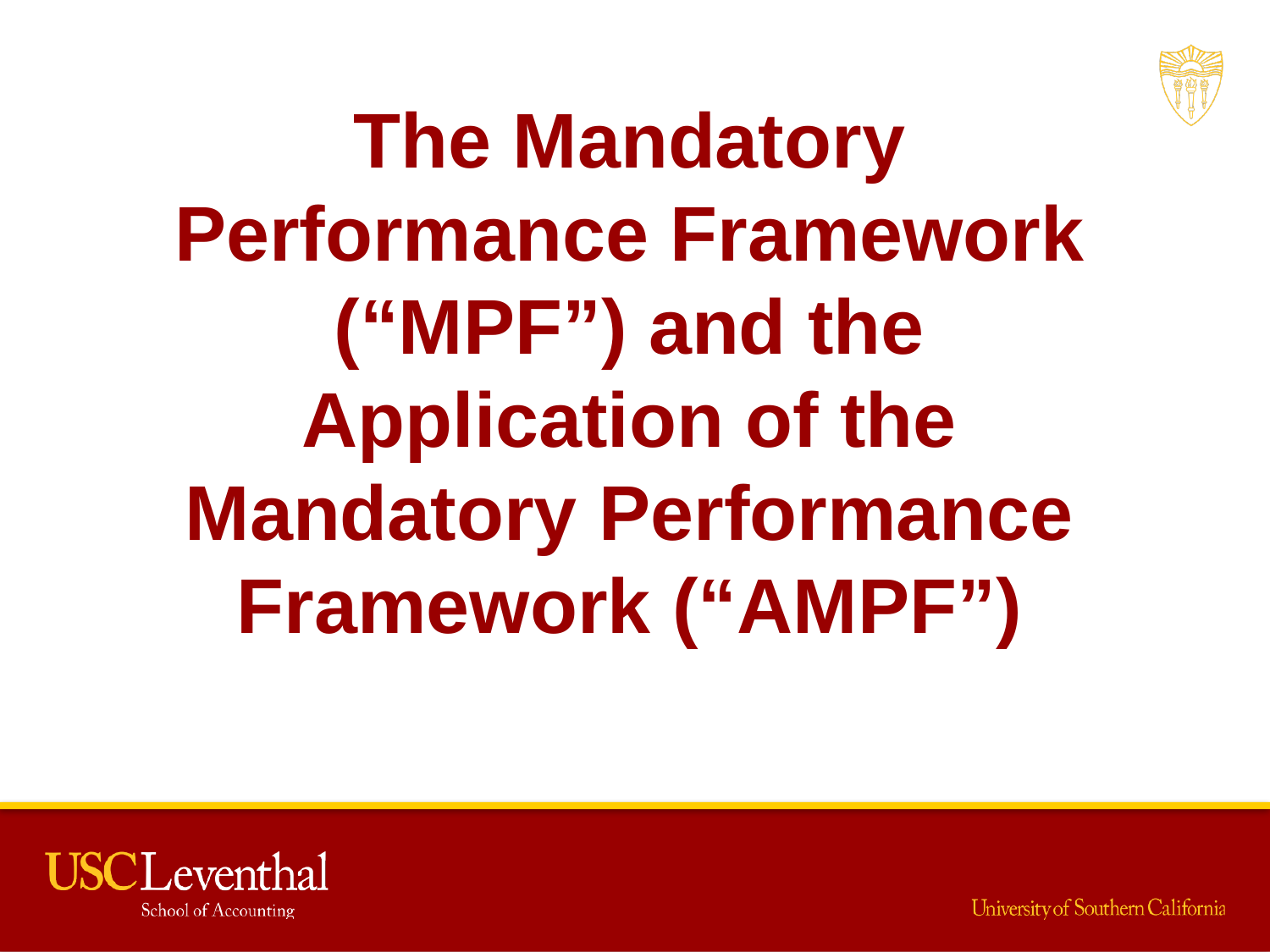

The Mandatory
Performance Framework (“MPF”) and the Application of the Mandatory Performance Framework (“AMPF”)